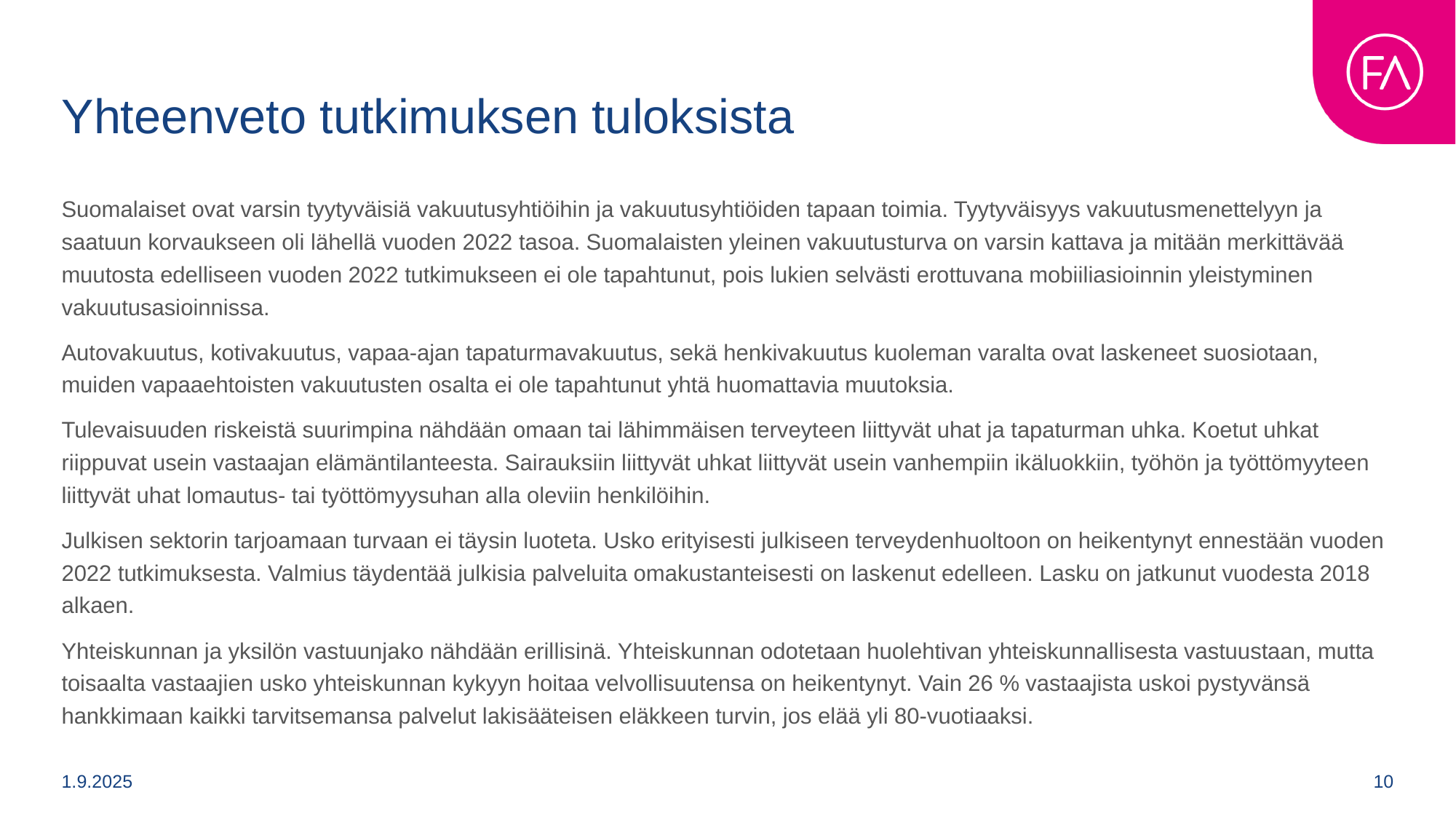

# Yhteenveto tutkimuksen tuloksista
Suomalaiset ovat varsin tyytyväisiä vakuutusyhtiöihin ja vakuutusyhtiöiden tapaan toimia. Tyytyväisyys vakuutusmenettelyyn ja saatuun korvaukseen oli lähellä vuoden 2022 tasoa. Suomalaisten yleinen vakuutusturva on varsin kattava ja mitään merkittävää muutosta edelliseen vuoden 2022 tutkimukseen ei ole tapahtunut, pois lukien selvästi erottuvana mobiiliasioinnin yleistyminen vakuutusasioinnissa.
Autovakuutus, kotivakuutus, vapaa-ajan tapaturmavakuutus, sekä henkivakuutus kuoleman varalta ovat laskeneet suosiotaan, muiden vapaaehtoisten vakuutusten osalta ei ole tapahtunut yhtä huomattavia muutoksia.
Tulevaisuuden riskeistä suurimpina nähdään omaan tai lähimmäisen terveyteen liittyvät uhat ja tapaturman uhka. Koetut uhkat riippuvat usein vastaajan elämäntilanteesta. Sairauksiin liittyvät uhkat liittyvät usein vanhempiin ikäluokkiin, työhön ja työttömyyteen liittyvät uhat lomautus- tai työttömyysuhan alla oleviin henkilöihin.
Julkisen sektorin tarjoamaan turvaan ei täysin luoteta. Usko erityisesti julkiseen terveydenhuoltoon on heikentynyt ennestään vuoden 2022 tutkimuksesta. Valmius täydentää julkisia palveluita omakustanteisesti on laskenut edelleen. Lasku on jatkunut vuodesta 2018 alkaen.
Yhteiskunnan ja yksilön vastuunjako nähdään erillisinä. Yhteiskunnan odotetaan huolehtivan yhteiskunnallisesta vastuustaan, mutta toisaalta vastaajien usko yhteiskunnan kykyyn hoitaa velvollisuutensa on heikentynyt. Vain 26 % vastaajista uskoi pystyvänsä hankkimaan kaikki tarvitsemansa palvelut lakisääteisen eläkkeen turvin, jos elää yli 80-vuotiaaksi.
1.9.2025
10